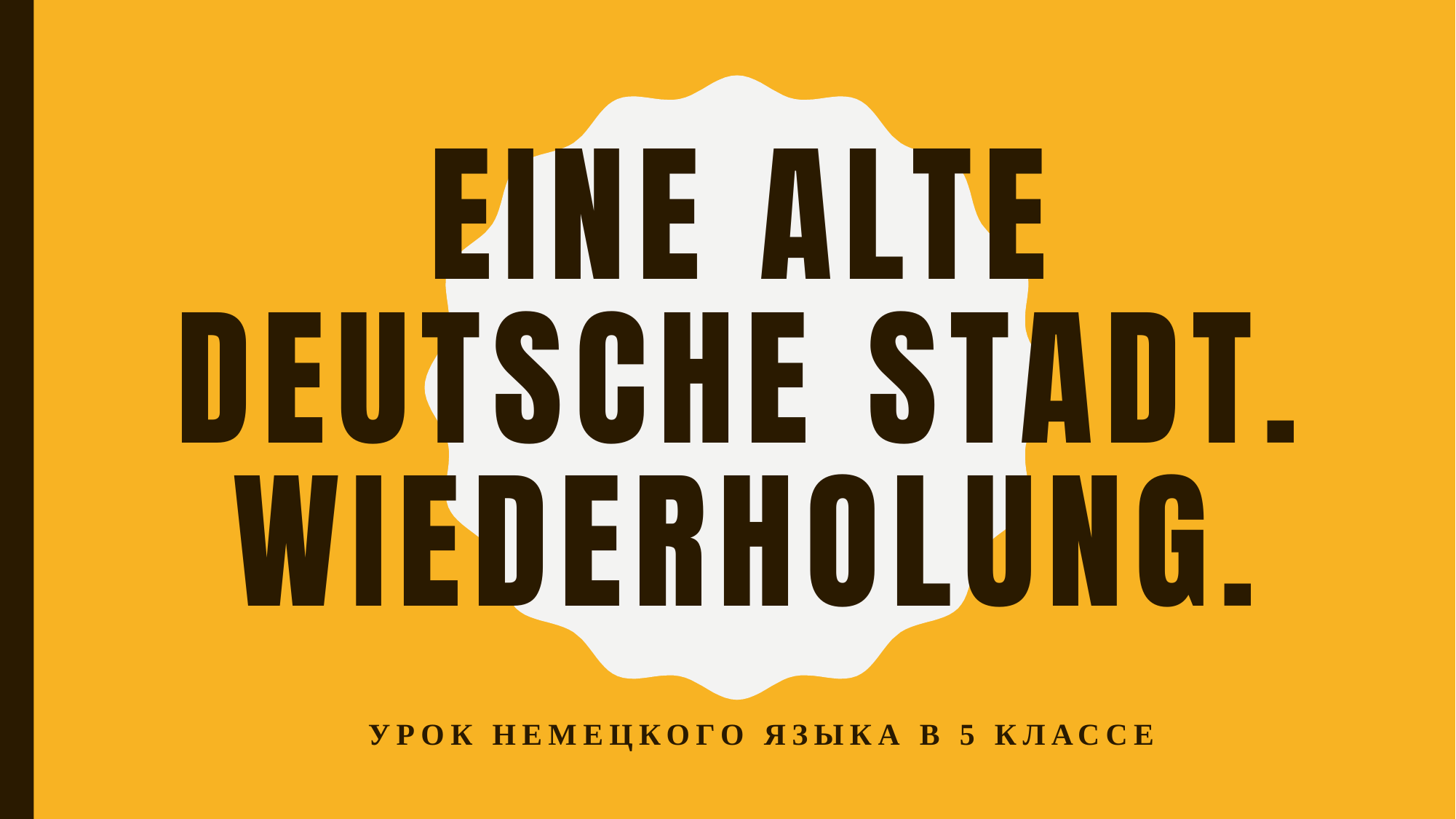

# Eine alte deutsche Stadt. Wiederholung.
Урок немецкого языка в 5 классе